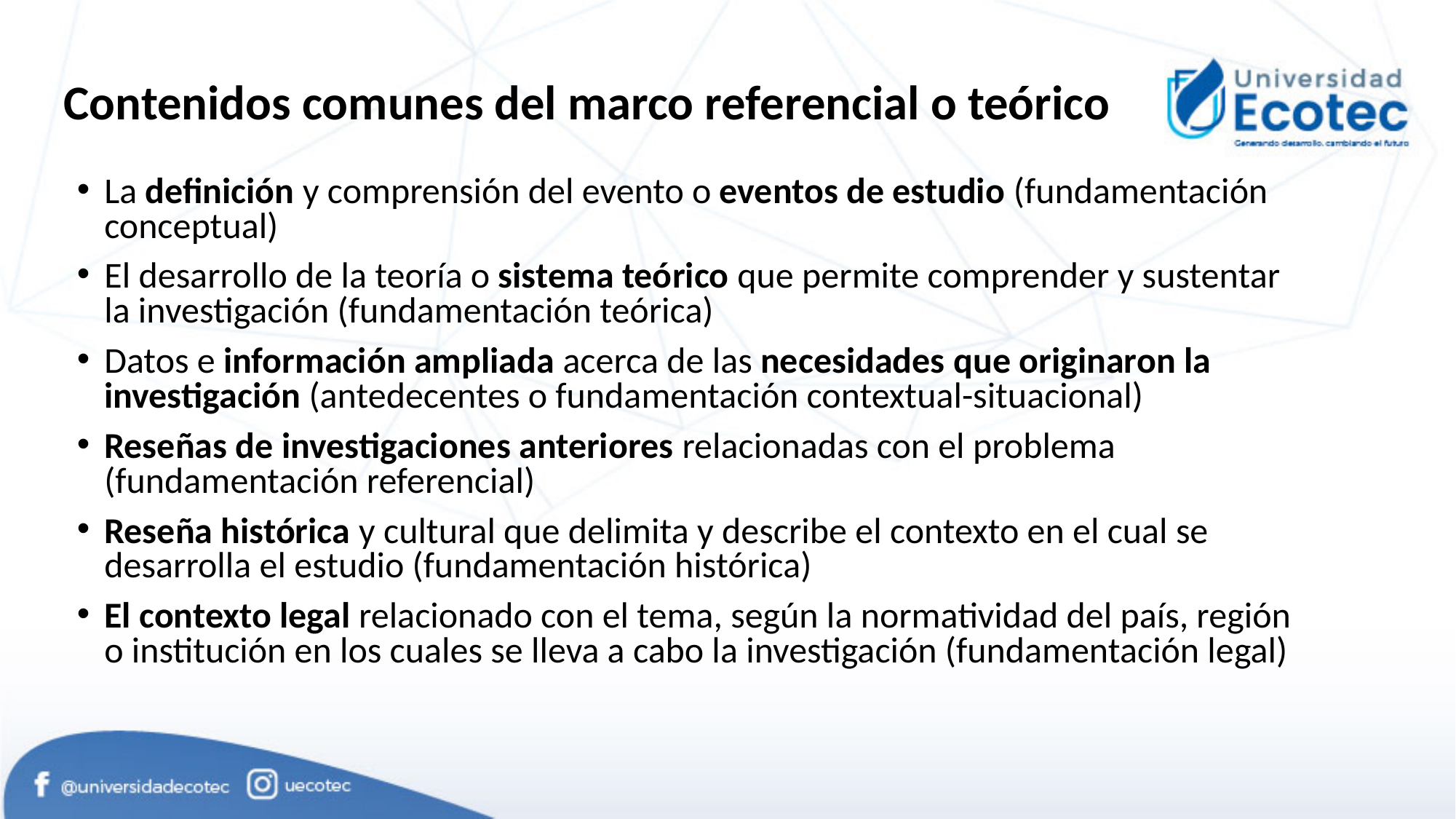

# Contenidos comunes del marco referencial o teórico
La definición y comprensión del evento o eventos de estudio (fundamentación conceptual)
El desarrollo de la teoría o sistema teórico que permite comprender y sustentar la investigación (fundamentación teórica)
Datos e información ampliada acerca de las necesidades que originaron la investigación (antedecentes o fundamentación contextual-situacional)
Reseñas de investigaciones anteriores relacionadas con el problema (fundamentación referencial)
Reseña histórica y cultural que delimita y describe el contexto en el cual se desarrolla el estudio (fundamentación histórica)
El contexto legal relacionado con el tema, según la normatividad del país, región o institución en los cuales se lleva a cabo la investigación (fundamentación legal)